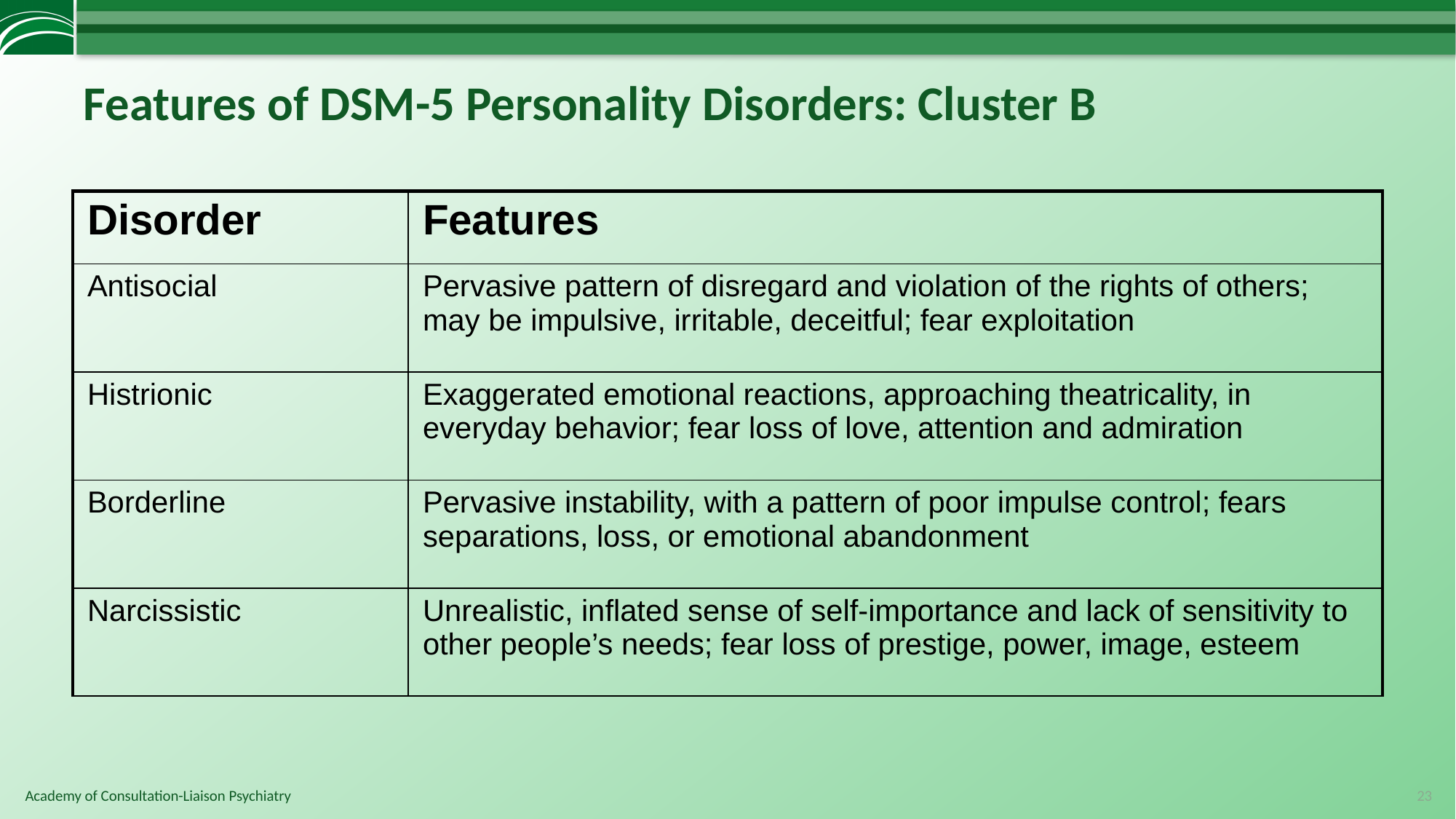

# Features of DSM-5 Personality Disorders: Cluster B
| Disorder | Features |
| --- | --- |
| Antisocial | Pervasive pattern of disregard and violation of the rights of others; may be impulsive, irritable, deceitful; fear exploitation |
| Histrionic | Exaggerated emotional reactions, approaching theatricality, in everyday behavior; fear loss of love, attention and admiration |
| Borderline | Pervasive instability, with a pattern of poor impulse control; fears separations, loss, or emotional abandonment |
| Narcissistic | Unrealistic, inflated sense of self-importance and lack of sensitivity to other people’s needs; fear loss of prestige, power, image, esteem |
23